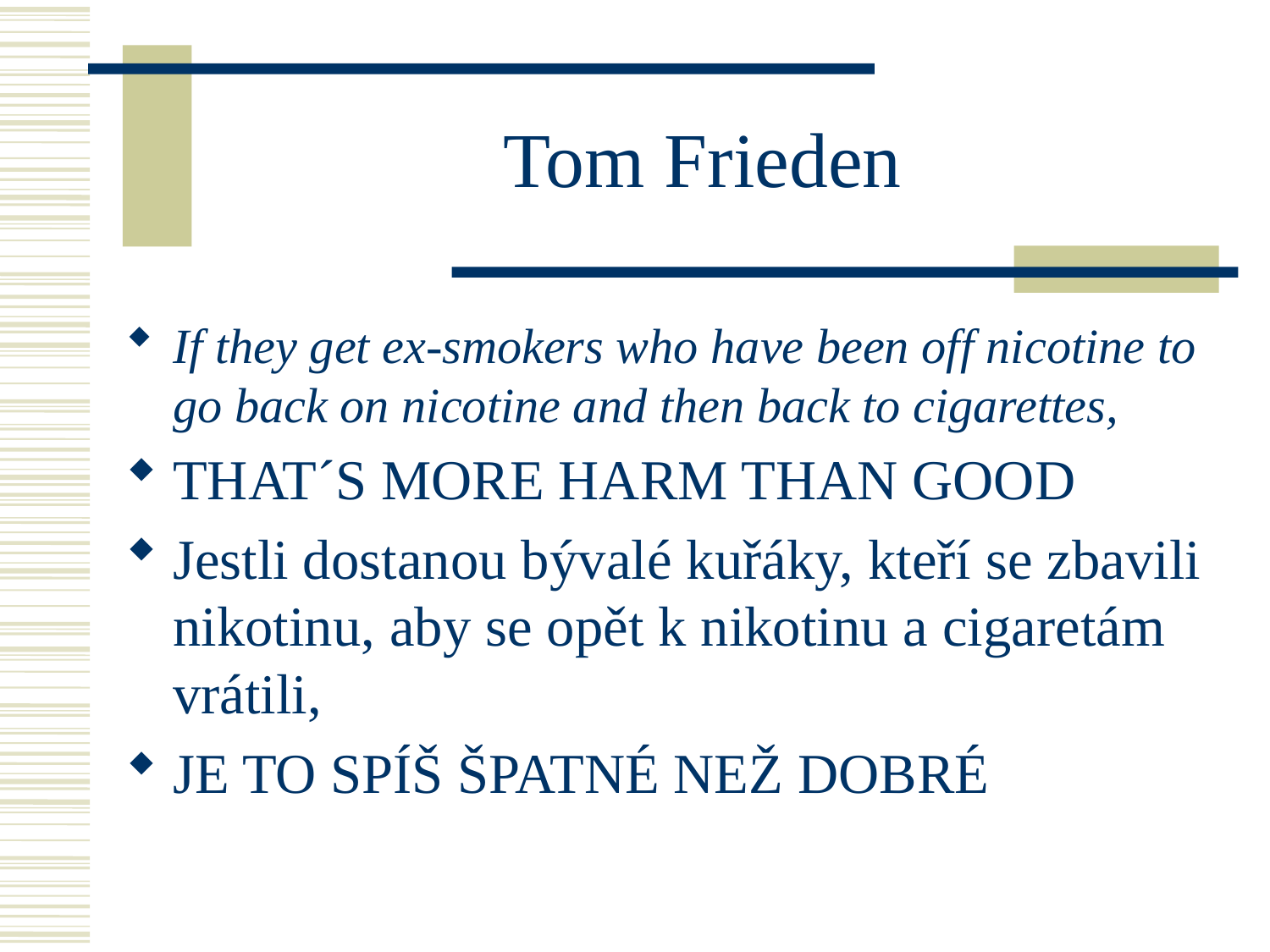

# Tom Frieden
If they get ex-smokers who have been off nicotine to go back on nicotine and then back to cigarettes,
THAT´S MORE HARM THAN GOOD
Jestli dostanou bývalé kuřáky, kteří se zbavili nikotinu, aby se opět k nikotinu a cigaretám vrátili,
JE TO SPÍŠ ŠPATNÉ NEŽ DOBRÉ